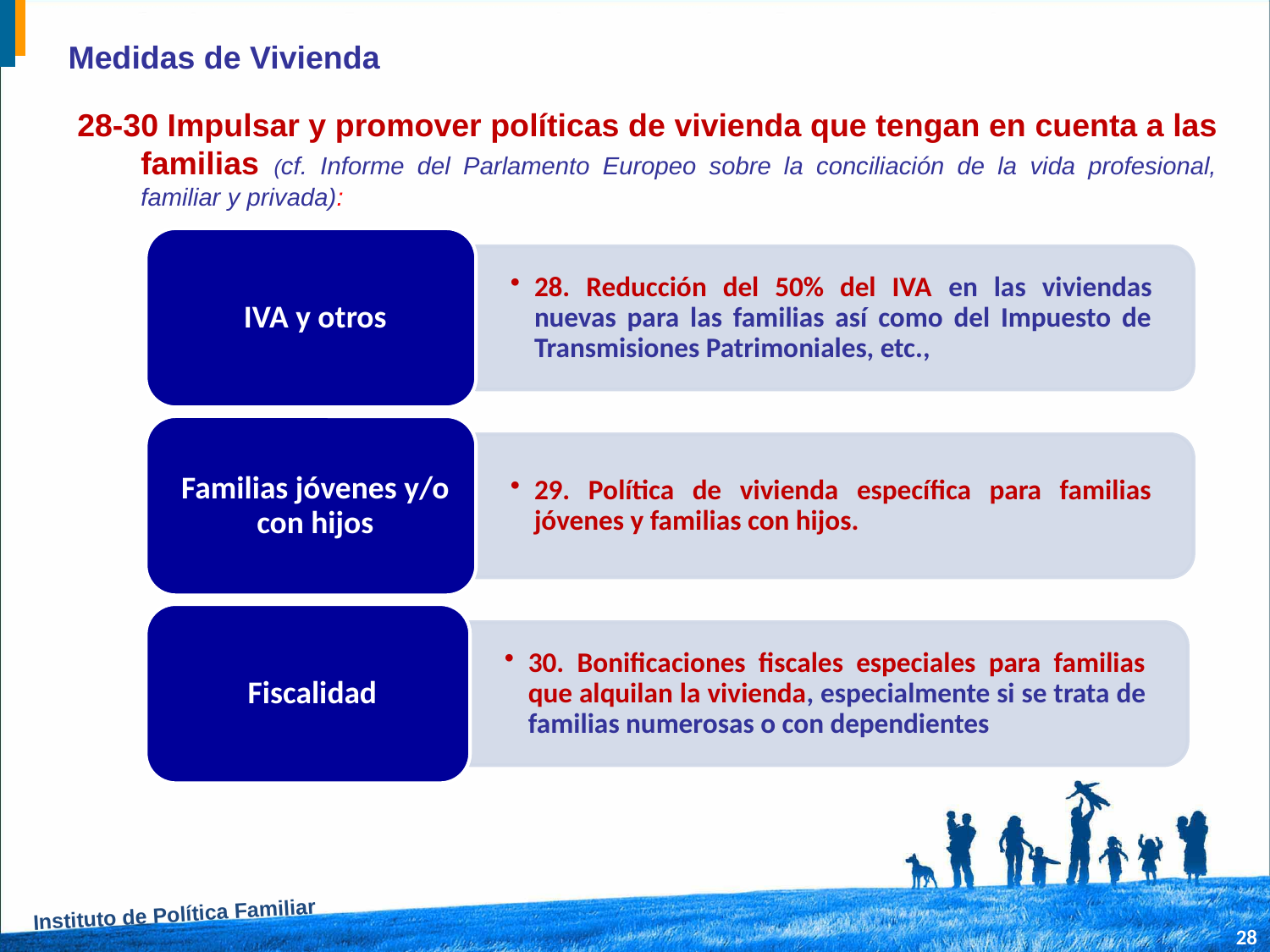

Medidas de Vivienda

28-30 Impulsar y promover políticas de vivienda que tengan en cuenta a las familias (cf. Informe del Parlamento Europeo sobre la conciliación de la vida profesional, familiar y privada):

28. Reducción del 50% del IVA en las viviendas nuevas para las familias así como del Impuesto de Transmisiones Patrimoniales, etc.,
IVA y otros
29. Política de vivienda específica para familias jóvenes y familias con hijos.
Familias jóvenes y/o con hijos
30. Bonificaciones fiscales especiales para familias que alquilan la vivienda, especialmente si se trata de familias numerosas o con dependientes
Fiscalidad
Instituto de Política Familiar
28